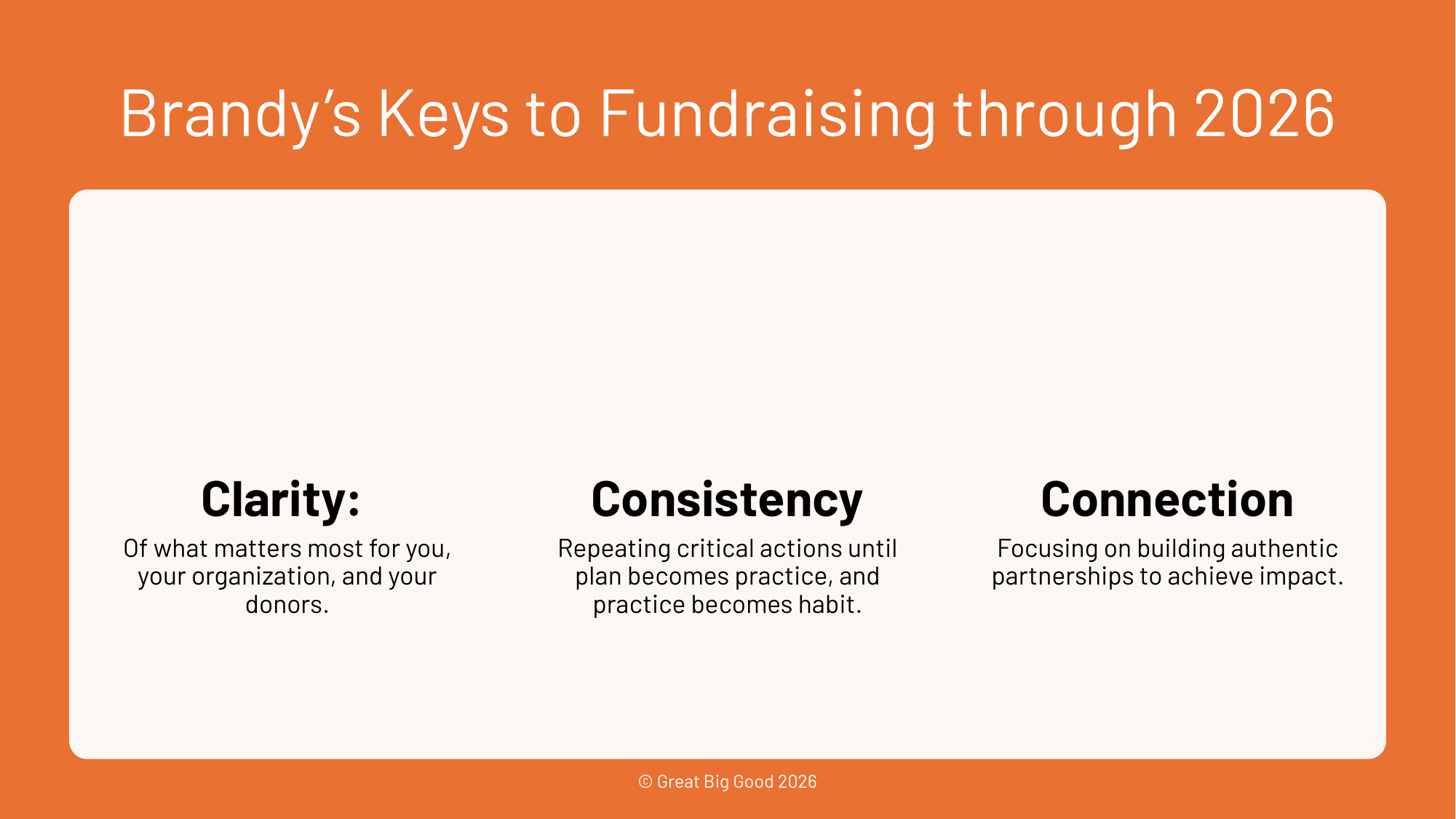

# Brandy’s Keys to Fundraising through 2026

Clarity:
Of what matters most for you, your organization, and your donors.
Consistency
Repeating critical actions until plan becomes practice, and practice becomes habit.
Connection
Focusing on building authentic partnerships to achieve impact.
© Great Big Good 2026